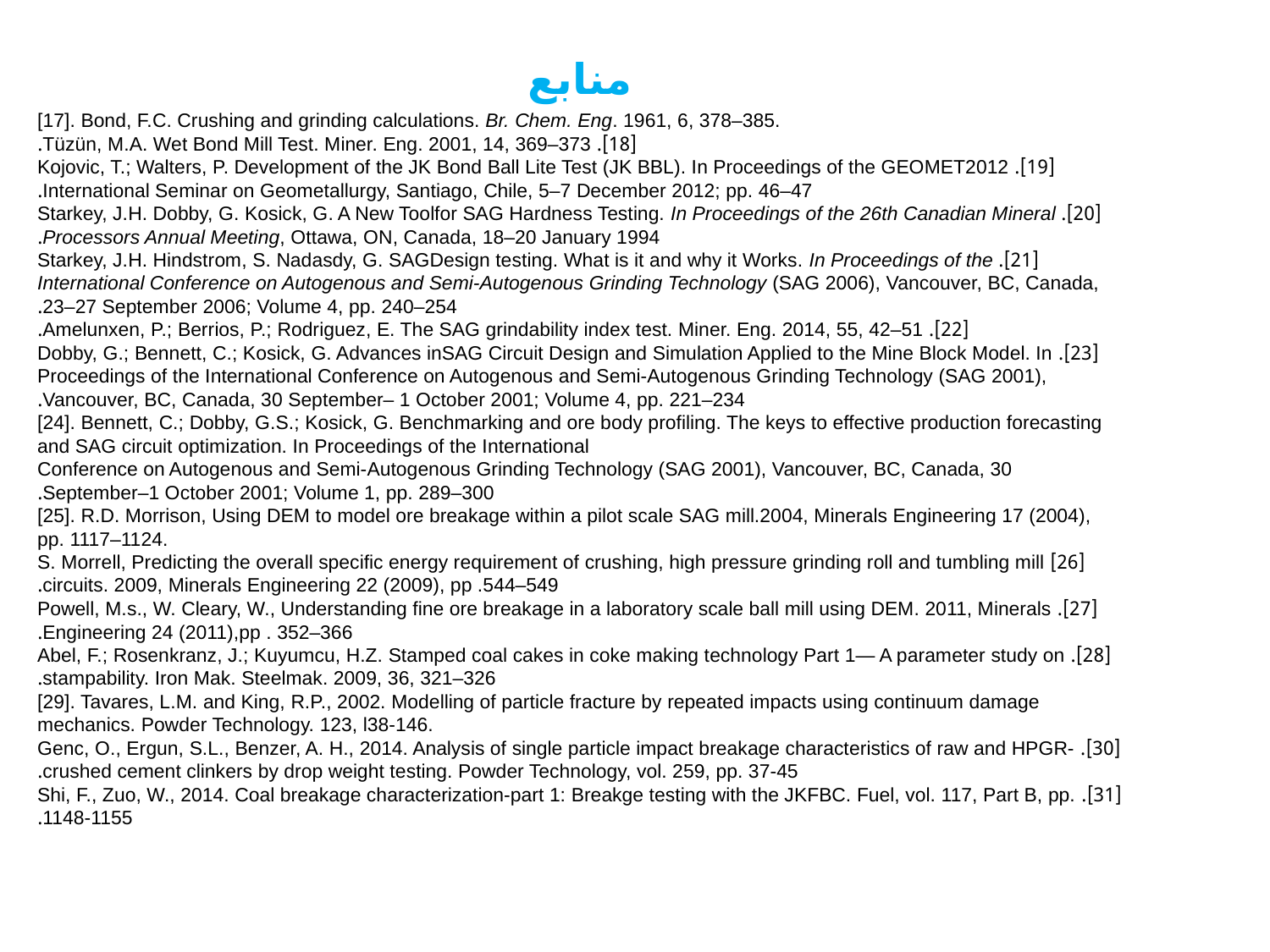

منابع
[17]. Bond, F.C. Crushing and grinding calculations. Br. Chem. Eng. 1961, 6, 378–385.
[18]. Tüzün, M.A. Wet Bond Mill Test. Miner. Eng. 2001, 14, 369–373.
[19]. Kojovic, T.; Walters, P. Development of the JK Bond Ball Lite Test (JK BBL). In Proceedings of the GEOMET2012 International Seminar on Geometallurgy, Santiago, Chile, 5–7 December 2012; pp. 46–47.
[20]. Starkey, J.H. Dobby, G. Kosick, G. A New Toolfor SAG Hardness Testing. In Proceedings of the 26th Canadian Mineral Processors Annual Meeting, Ottawa, ON, Canada, 18–20 January 1994.
[21]. Starkey, J.H. Hindstrom, S. Nadasdy, G. SAGDesign testing. What is it and why it Works. In Proceedings of the International Conference on Autogenous and Semi-Autogenous Grinding Technology (SAG 2006), Vancouver, BC, Canada, 23–27 September 2006; Volume 4, pp. 240–254.
[22]. Amelunxen, P.; Berrios, P.; Rodriguez, E. The SAG grindability index test. Miner. Eng. 2014, 55, 42–51.
[23]. Dobby, G.; Bennett, C.; Kosick, G. Advances inSAG Circuit Design and Simulation Applied to the Mine Block Model. In Proceedings of the International Conference on Autogenous and Semi-Autogenous Grinding Technology (SAG 2001), Vancouver, BC, Canada, 30 September– 1 October 2001; Volume 4, pp. 221–234.
[24]. Bennett, C.; Dobby, G.S.; Kosick, G. Benchmarking and ore body profiling. The keys to effective production forecasting and SAG circuit optimization. In Proceedings of the International
Conference on Autogenous and Semi-Autogenous Grinding Technology (SAG 2001), Vancouver, BC, Canada, 30 September–1 October 2001; Volume 1, pp. 289–300.
[25]. R.D. Morrison, Using DEM to model ore breakage within a pilot scale SAG mill.2004, Minerals Engineering 17 (2004), pp. 1117–1124.
[26] S. Morrell, Predicting the overall specific energy requirement of crushing, high pressure grinding roll and tumbling mill circuits. 2009, Minerals Engineering 22 (2009), pp .544–549.
[27]. Powell, M.s., W. Cleary, W., Understanding fine ore breakage in a laboratory scale ball mill using DEM. 2011, Minerals Engineering 24 (2011),pp . 352–366.
[28]. Abel, F.; Rosenkranz, J.; Kuyumcu, H.Z. Stamped coal cakes in coke making technology Part 1— A parameter study on stampability. Iron Mak. Steelmak. 2009, 36, 321–326.
[29]. Tavares, L.M. and King, R.P., 2002. Modelling of particle fracture by repeated impacts using continuum damage mechanics. Powder Technology. 123, l38-146.
[30]. Genc, O., Ergun, S.L., Benzer, A. H., 2014. Analysis of single particle impact breakage characteristics of raw and HPGR-crushed cement clinkers by drop weight testing. Powder Technology, vol. 259, pp. 37-45.
[31]. Shi, F., Zuo, W., 2014. Coal breakage characterization-part 1: Breakge testing with the JKFBC. Fuel, vol. 117, Part B, pp. 1148-1155.